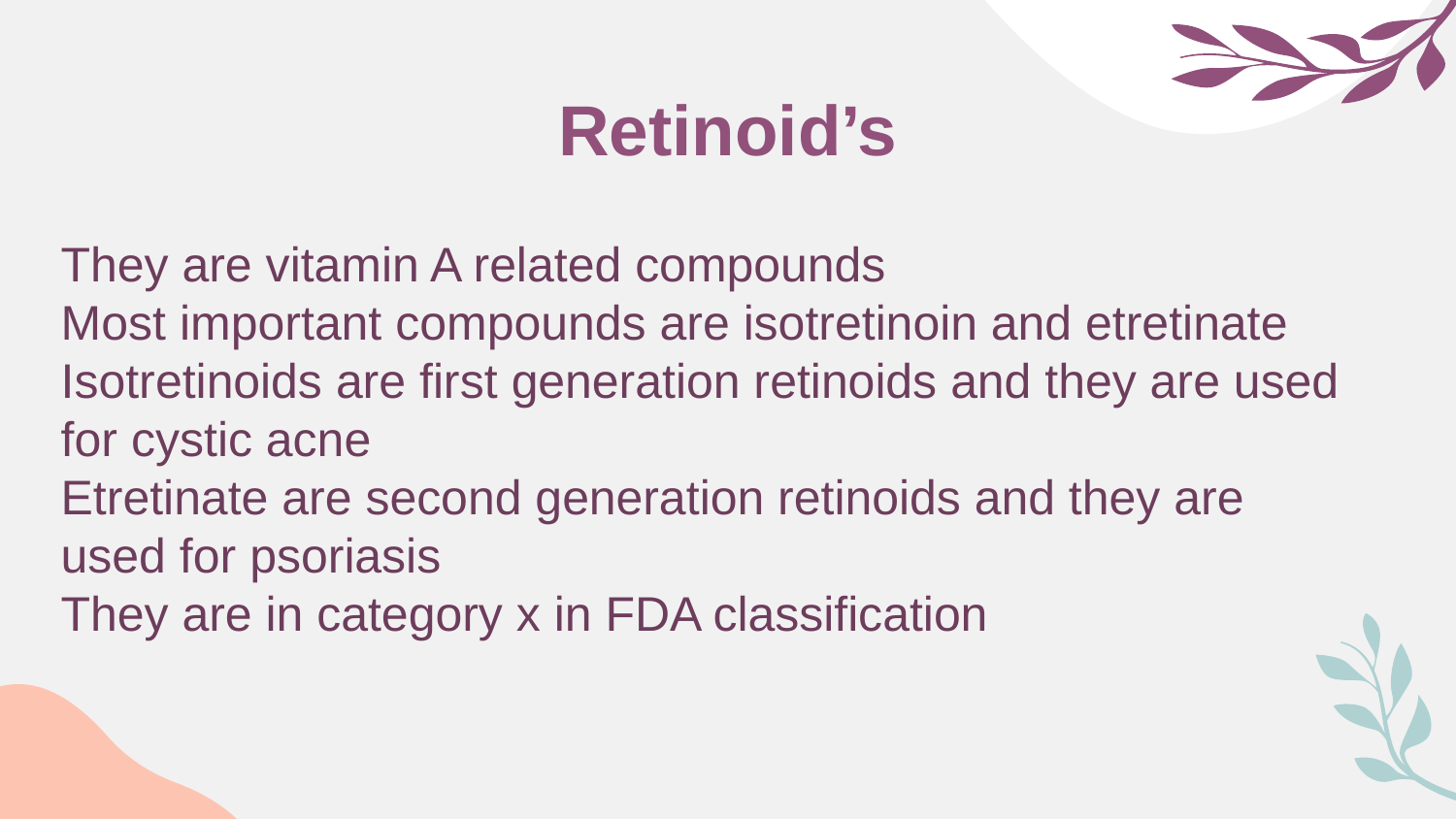

# Retinoid’s
They are vitamin A related compounds
Most important compounds are isotretinoin and etretinate
Isotretinoids are first generation retinoids and they are used for cystic acne
Etretinate are second generation retinoids and they are used for psoriasis
They are in category x in FDA classification